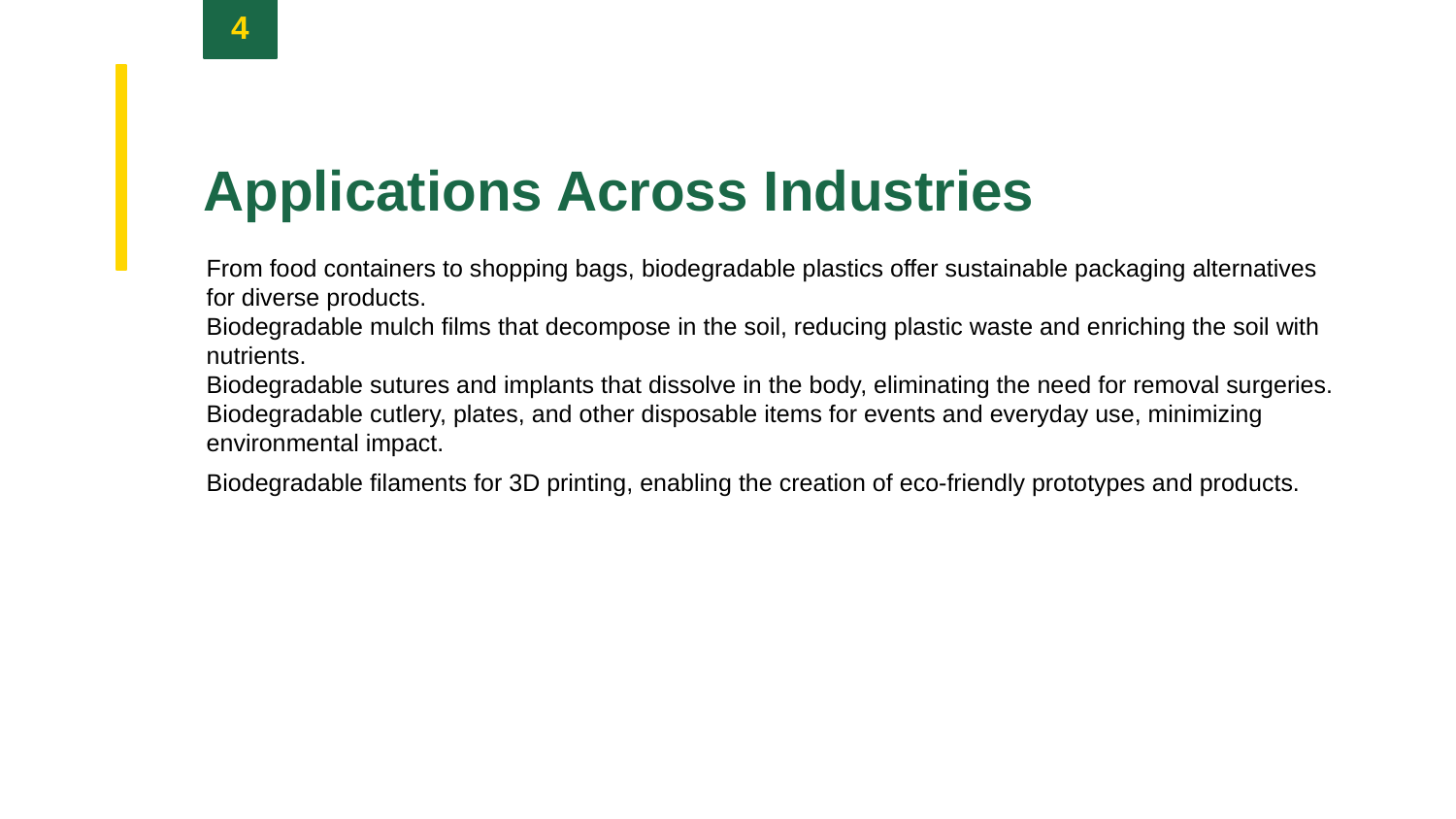

4

Applications Across Industries
From food containers to shopping bags, biodegradable plastics offer sustainable packaging alternatives for diverse products.
Biodegradable mulch films that decompose in the soil, reducing plastic waste and enriching the soil with nutrients.
Biodegradable sutures and implants that dissolve in the body, eliminating the need for removal surgeries.
Biodegradable cutlery, plates, and other disposable items for events and everyday use, minimizing environmental impact.
Biodegradable filaments for 3D printing, enabling the creation of eco-friendly prototypes and products.